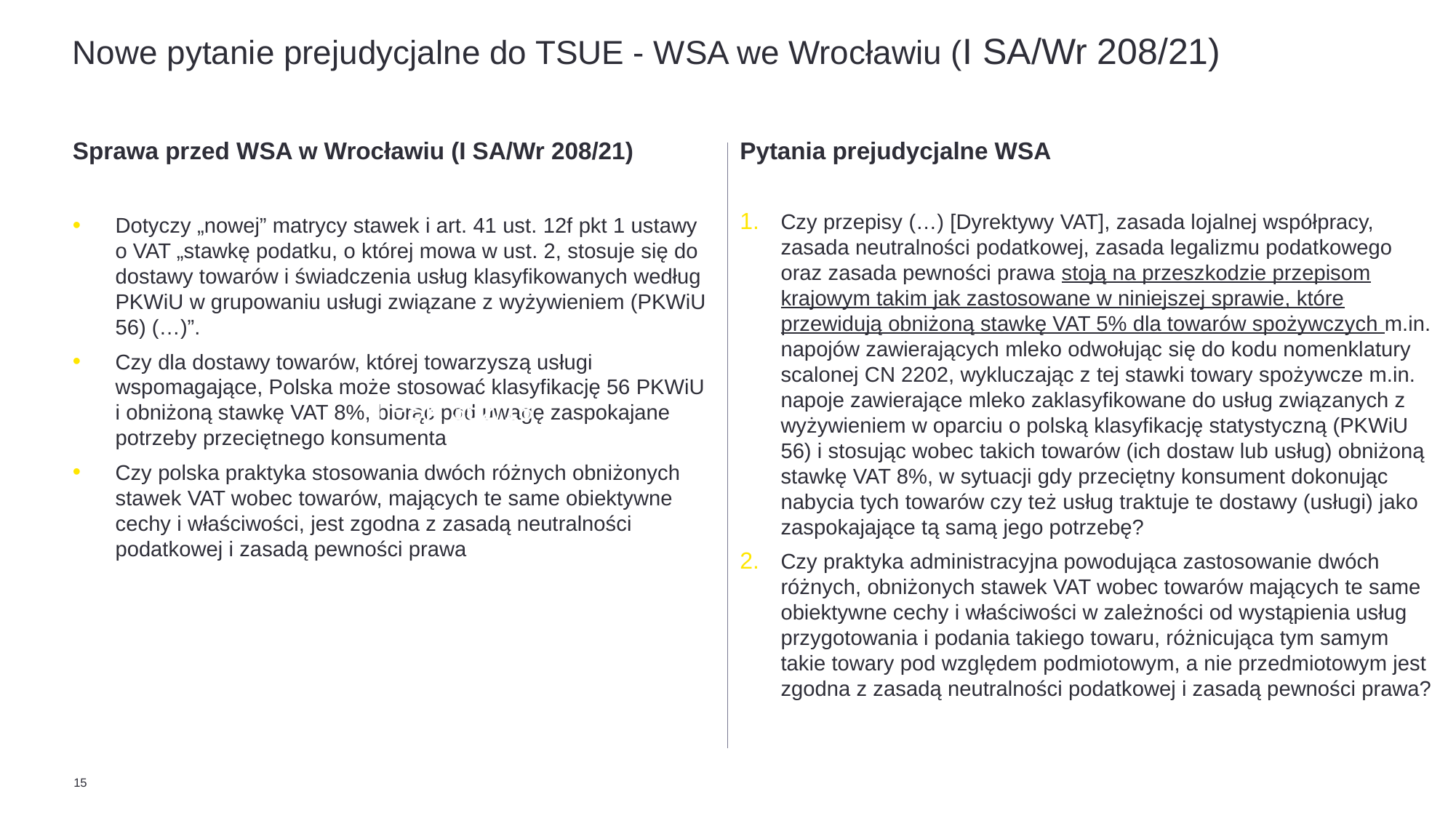

# Nowe pytanie prejudycjalne do TSUE - WSA we Wrocławiu (I SA/Wr 208/21)
Sprawa przed WSA w Wrocławiu (I SA/Wr 208/21)

Dotyczy „nowej” matrycy stawek i art. 41 ust. 12f pkt 1 ustawy o VAT „stawkę podatku, o której mowa w ust. 2, stosuje się do dostawy towarów i świadczenia usług klasyfikowanych według PKWiU w grupowaniu usługi związane z wyżywieniem (PKWiU 56) (…)”.
Czy dla dostawy towarów, której towarzyszą usługi wspomagające, Polska może stosować klasyfikację 56 PKWiU i obniżoną stawkę VAT 8%, biorąc pod uwagę zaspokajane potrzeby przeciętnego konsumenta
Czy polska praktyka stosowania dwóch różnych obniżonych stawek VAT wobec towarów, mających te same obiektywne cechy i właściwości, jest zgodna z zasadą neutralności podatkowej i zasadą pewności prawa

Pytania prejudycjalne WSA

Czy przepisy (…) [Dyrektywy VAT], zasada lojalnej współpracy, zasada neutralności podatkowej, zasada legalizmu podatkowego oraz zasada pewności prawa stoją na przeszkodzie przepisom krajowym takim jak zastosowane w niniejszej sprawie, które przewidują obniżoną stawkę VAT 5% dla towarów spożywczych m.in. napojów zawierających mleko odwołując się do kodu nomenklatury scalonej CN 2202, wykluczając z tej stawki towary spożywcze m.in. napoje zawierające mleko zaklasyfikowane do usług związanych z wyżywieniem w oparciu o polską klasyfikację statystyczną (PKWiU 56) i stosując wobec takich towarów (ich dostaw lub usług) obniżoną stawkę VAT 8%, w sytuacji gdy przeciętny konsument dokonując nabycia tych towarów czy też usług traktuje te dostawy (usługi) jako zaspokajające tą samą jego potrzebę?
Czy praktyka administracyjna powodująca zastosowanie dwóch różnych, obniżonych stawek VAT wobec towarów mających te same obiektywne cechy i właściwości w zależności od wystąpienia usług przygotowania i podania takiego towaru, różnicująca tym samym takie towary pod względem podmiotowym, a nie przedmiotowym jest zgodna z zasadą neutralności podatkowej i zasadą pewności prawa?

I FSK 352/18
15